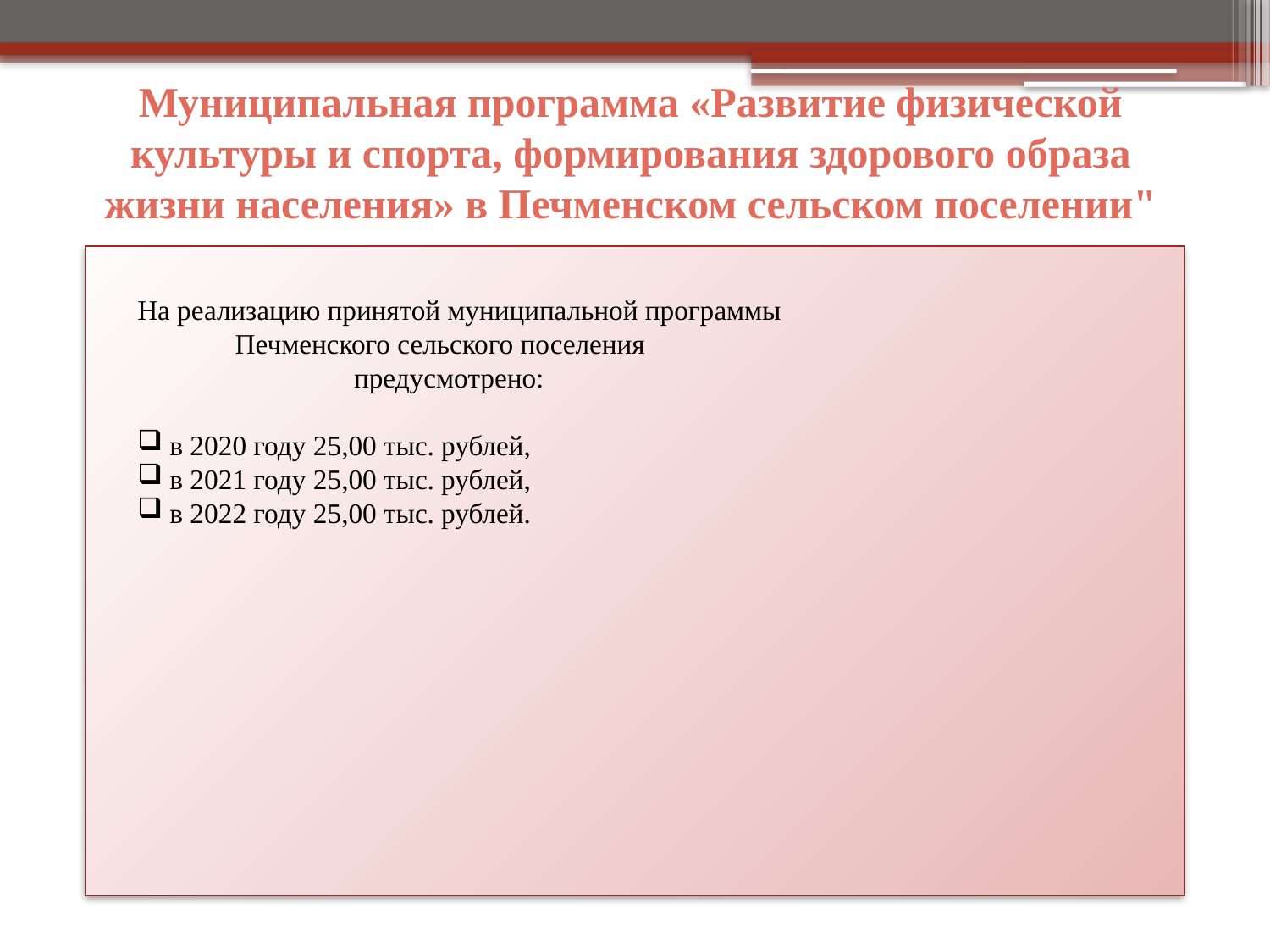

# Муниципальная программа «Развитие физической культуры и спорта, формирования здорового образа жизни населения» в Печменском сельском поселении"

На реализацию принятой муниципальной программы
              Печменского сельского поселения
                               предусмотрено:

 в 2020 году 25,00 тыс. рублей,
 в 2021 году 25,00 тыс. рублей,
 в 2022 году 25,00 тыс. рублей.